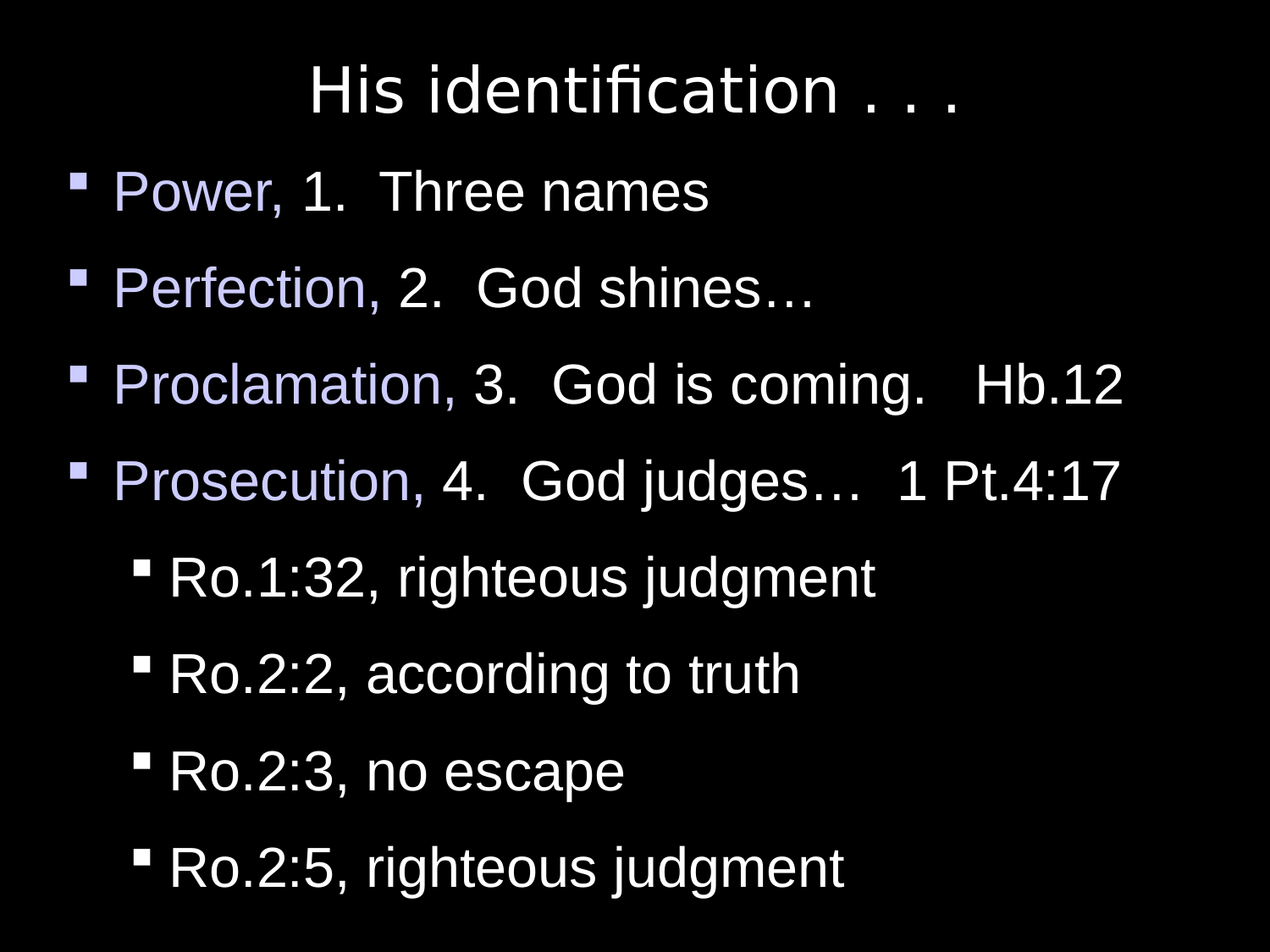

# His identification . . .
Power, 1.  Three names
Perfection, 2.  God shines…
Proclamation, 3.  God is coming.   Hb.12
Prosecution, 4.  God judges…  1 Pt.4:17
Ro.1:32, righteous judgment
Ro.2:2, according to truth
Ro.2:3, no escape
Ro.2:5, righteous judgment